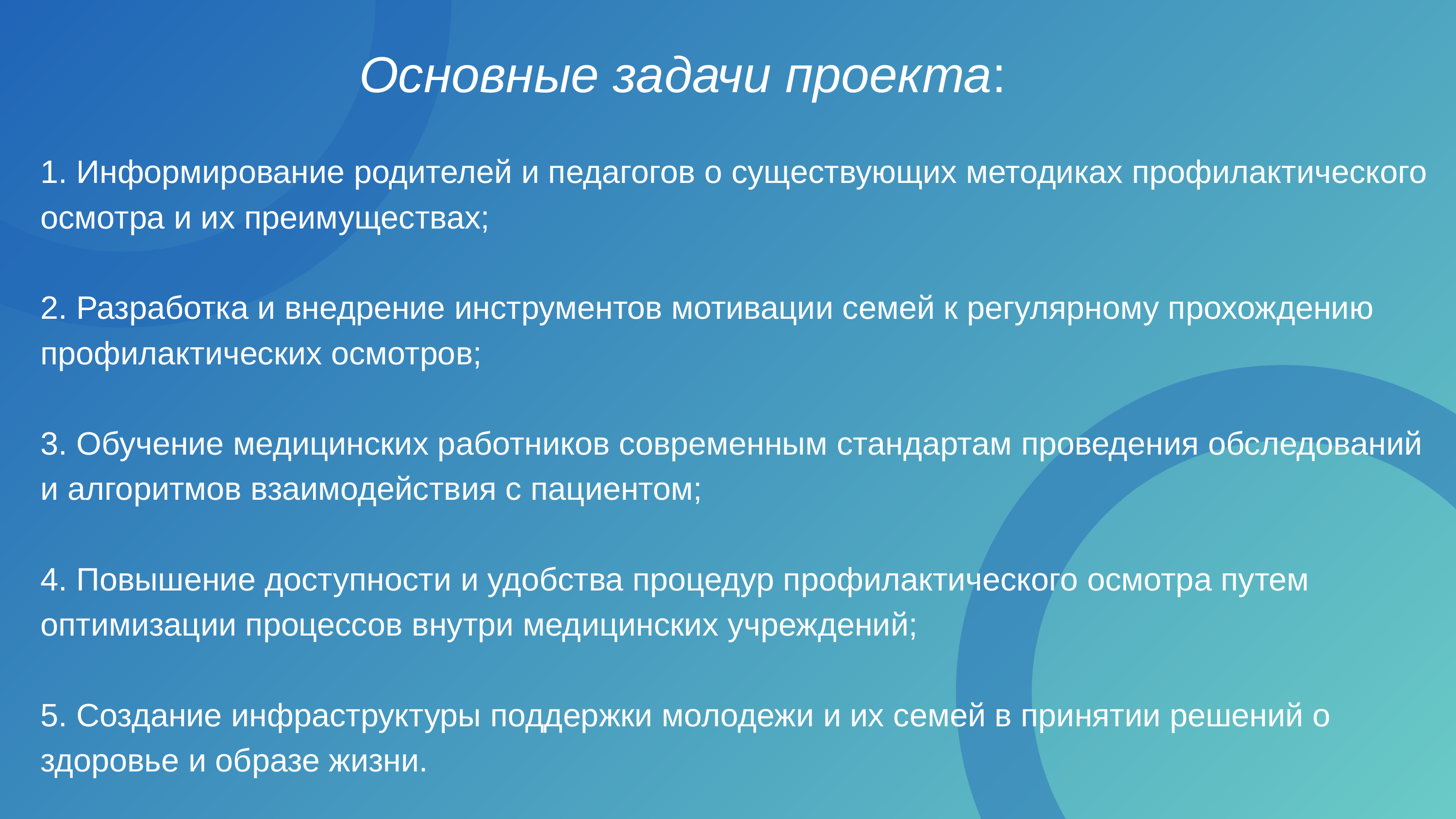

Основные задачи проекта:

1. Информирование родителей и педагогов о существующих методиках профилактического осмотра и их преимуществах;

2. Разработка и внедрение инструментов мотивации семей к регулярному прохождению профилактических осмотров;

3. Обучение медицинских работников современным стандартам проведения обследований и алгоритмов взаимодействия с пациентом;

4. Повышение доступности и удобства процедур профилактического осмотра путем оптимизации процессов внутри медицинских учреждений;

5. Создание инфраструктуры поддержки молодежи и их семей в принятии решений о здоровье и образе жизни.